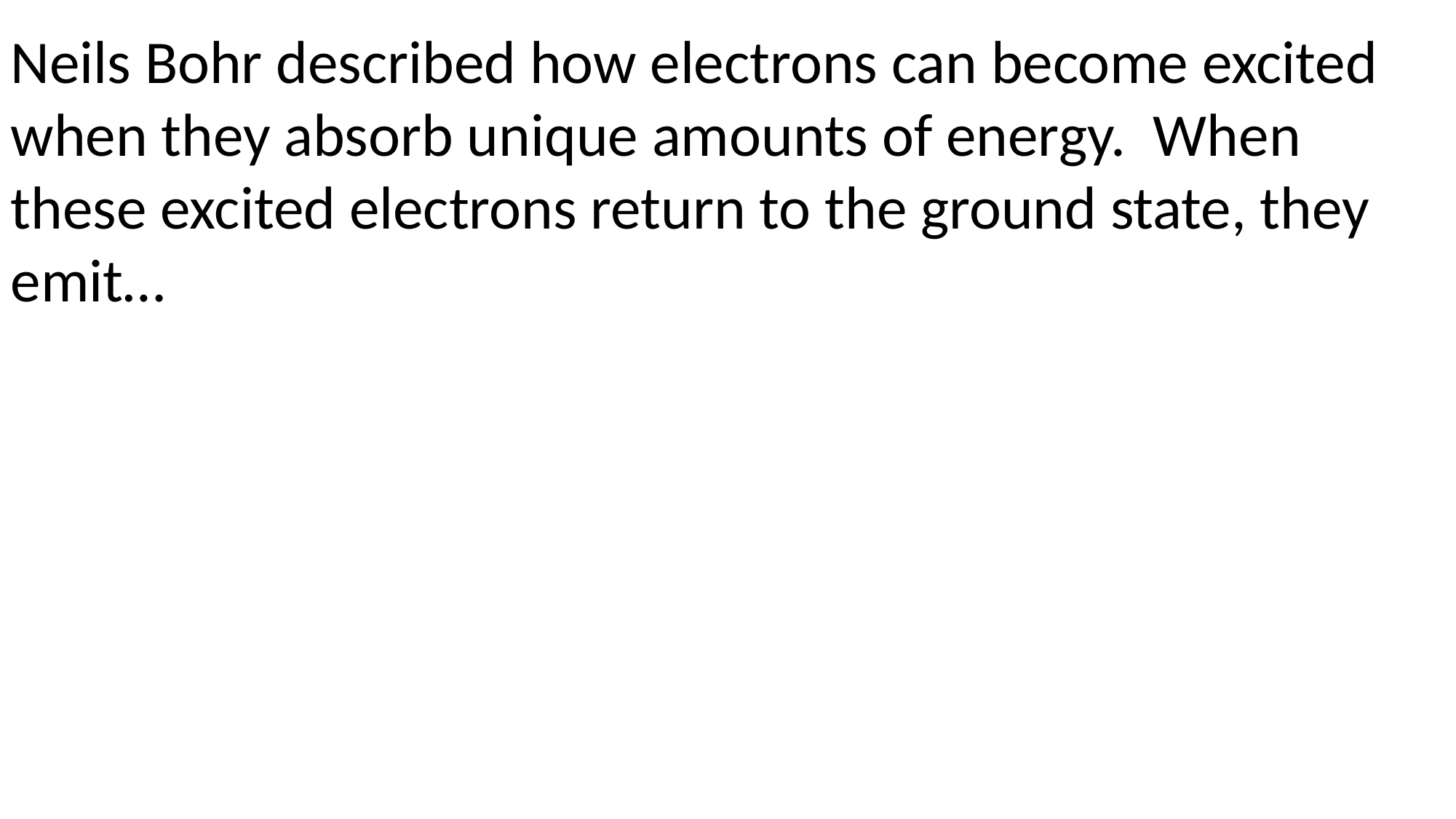

Neils Bohr described how electrons can become excited when they absorb unique amounts of energy.  When these excited electrons return to the ground state, they emit…